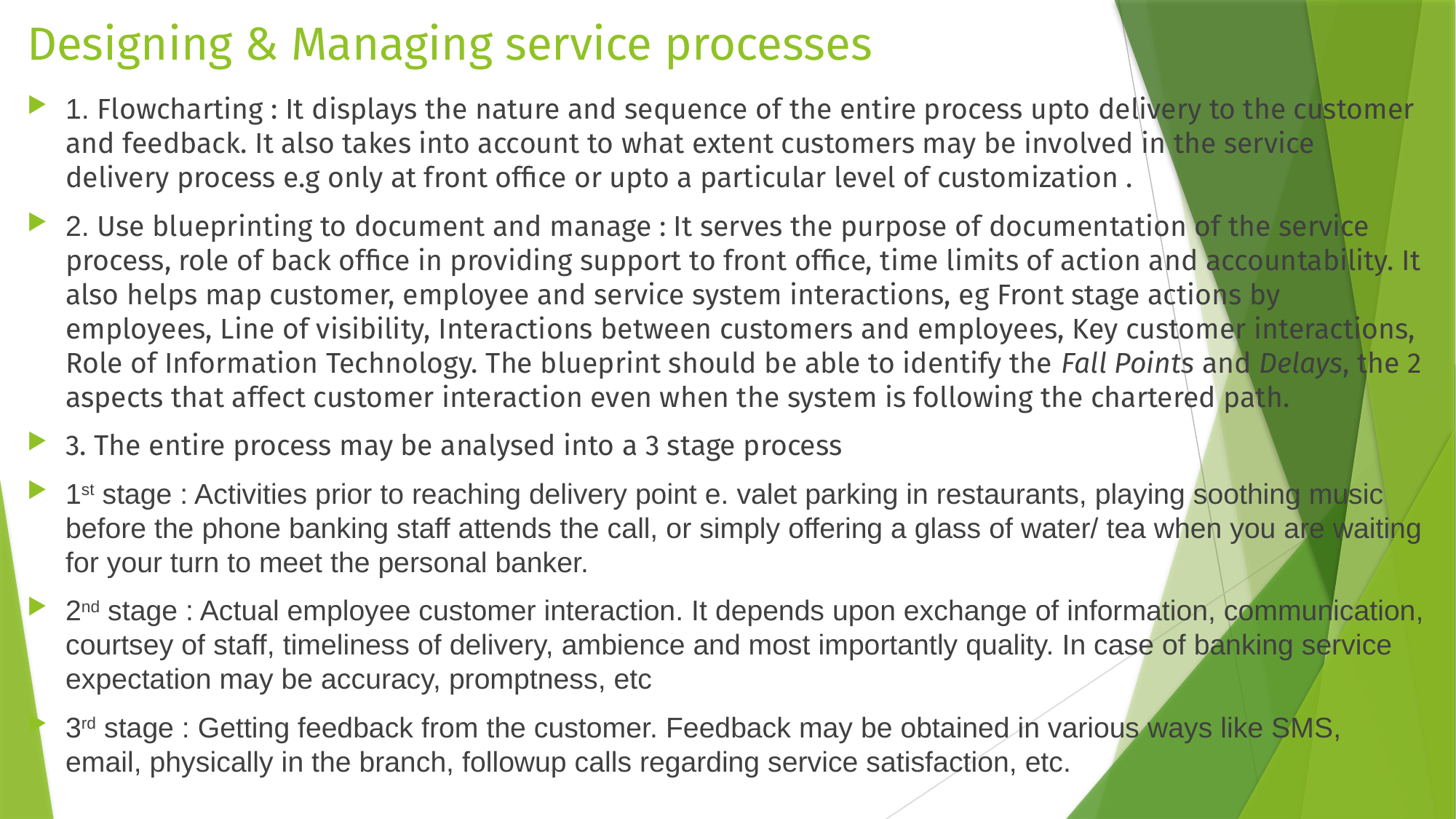

# Designing & Managing service processes
1. Flowcharting : It displays the nature and sequence of the entire process upto delivery to the customer and feedback. It also takes into account to what extent customers may be involved in the service delivery process e.g only at front office or upto a particular level of customization .
2. Use blueprinting to document and manage : It serves the purpose of documentation of the service process, role of back office in providing support to front office, time limits of action and accountability. It also helps map customer, employee and service system interactions, eg Front stage actions by employees, Line of visibility, Interactions between customers and employees, Key customer interactions, Role of Information Technology. The blueprint should be able to identify the Fall Points and Delays, the 2 aspects that affect customer interaction even when the system is following the chartered path.
3. The entire process may be analysed into a 3 stage process
1st stage : Activities prior to reaching delivery point e. valet parking in restaurants, playing soothing music before the phone banking staff attends the call, or simply offering a glass of water/ tea when you are waiting for your turn to meet the personal banker.
2nd stage : Actual employee customer interaction. It depends upon exchange of information, communication, courtsey of staff, timeliness of delivery, ambience and most importantly quality. In case of banking service expectation may be accuracy, promptness, etc
3rd stage : Getting feedback from the customer. Feedback may be obtained in various ways like SMS, email, physically in the branch, followup calls regarding service satisfaction, etc.